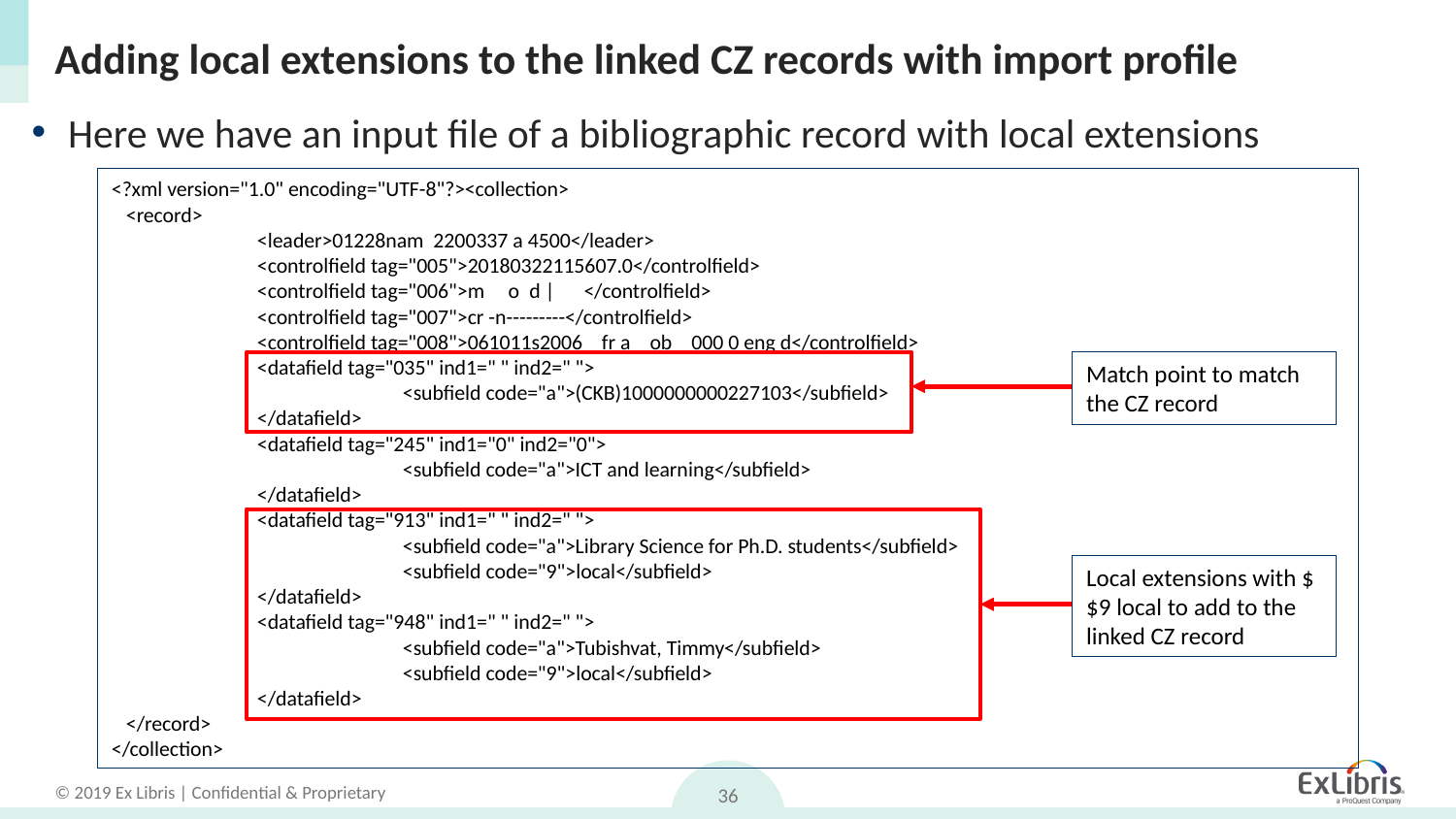

# Adding local extensions to the linked CZ records with import profile
Here we have an input file of a bibliographic record with local extensions

<?xml version="1.0" encoding="UTF-8"?><collection>
   <record>
	<leader>01228nam  2200337 a 4500</leader>
	<controlfield tag="005">20180322115607.0</controlfield>
	<controlfield tag="006">m     o  d |      </controlfield>
	<controlfield tag="007">cr -n---------</controlfield>
	<controlfield tag="008">061011s2006    fr a    ob    000 0 eng d</controlfield>
	<datafield tag="035" ind1=" " ind2=" ">
		<subfield code="a">(CKB)1000000000227103</subfield>
	</datafield>
	<datafield tag="245" ind1="0" ind2="0">
		<subfield code="a">ICT and learning</subfield>
	</datafield>
	<datafield tag="913" ind1=" " ind2=" ">
		<subfield code="a">Library Science for Ph.D. students</subfield>
		<subfield code="9">local</subfield>
	</datafield>
	<datafield tag="948" ind1=" " ind2=" ">
		<subfield code="a">Tubishvat, Timmy</subfield>
		<subfield code="9">local</subfield>
	</datafield>
   </record>
</collection>
Match point to match the CZ record

Local extensions with $$9 local to add to the linked CZ record
36